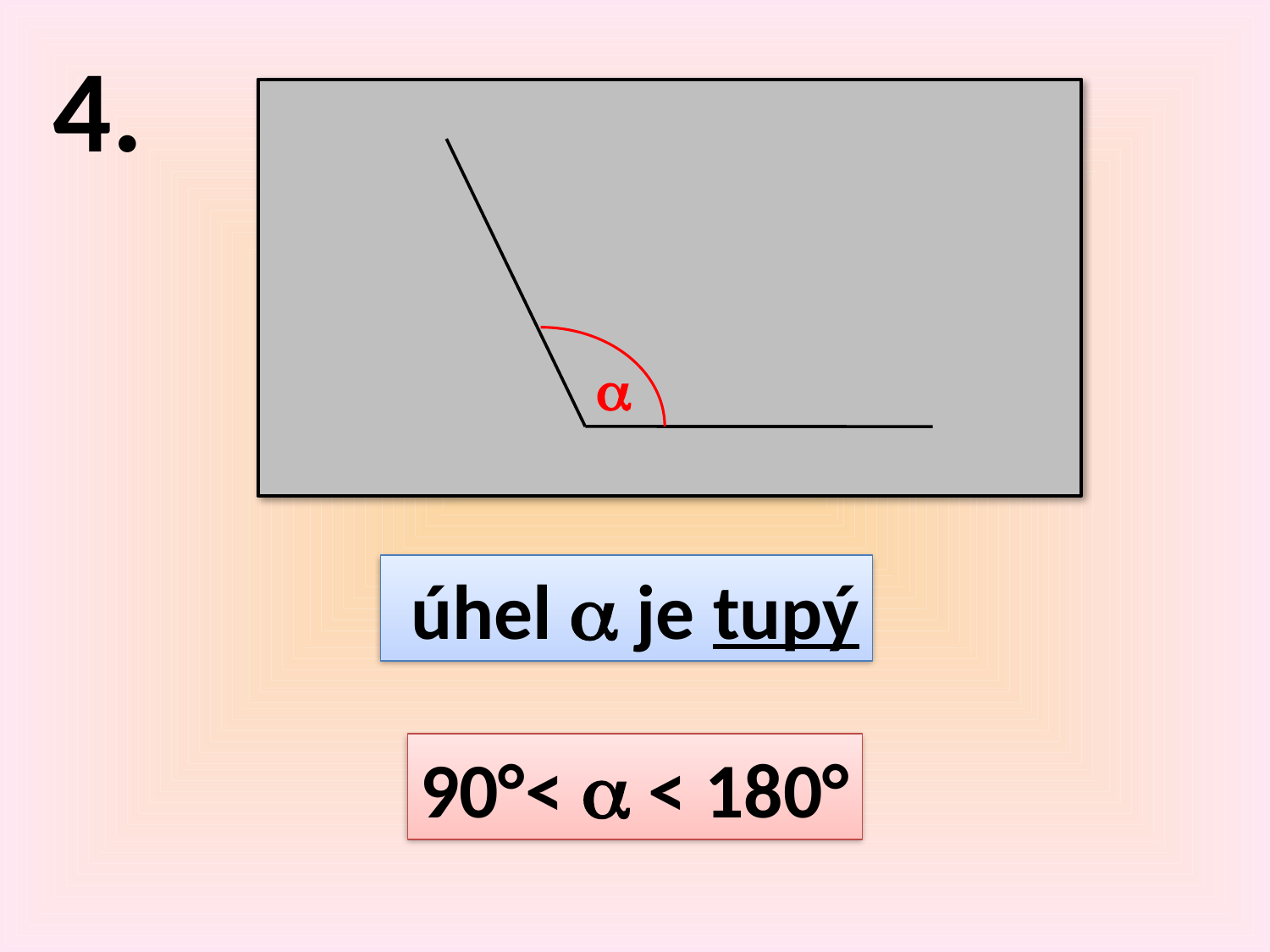

4.

α
 úhel α je tupý
90°< α < 180°